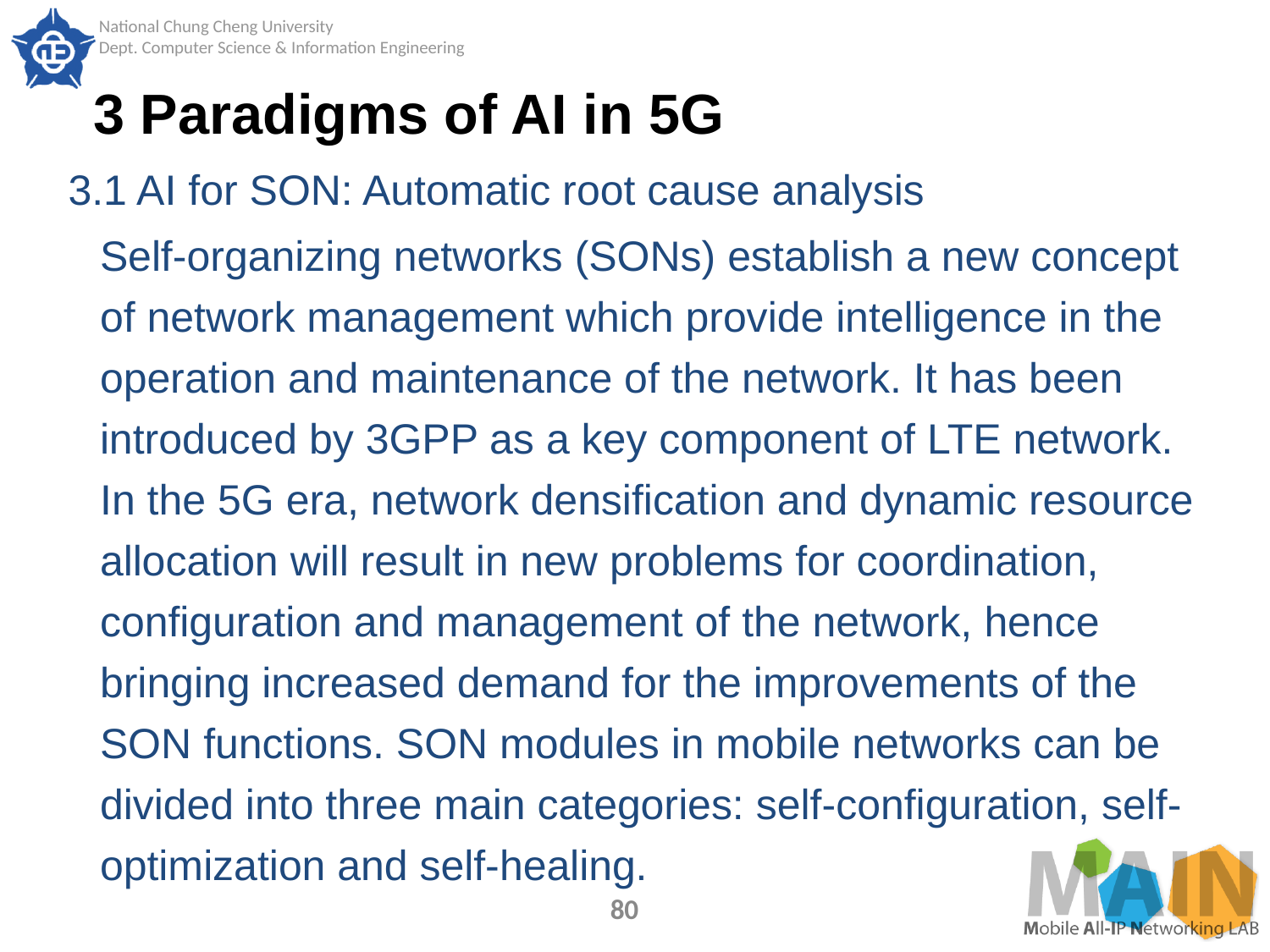

# 3 Paradigms of AI in 5G
3.1 AI for SON: Automatic root cause analysis
	Self-organizing networks (SONs) establish a new concept of network management which provide intelligence in the operation and maintenance of the network. It has been introduced by 3GPP as a key component of LTE network. In the 5G era, network densification and dynamic resource allocation will result in new problems for coordination, configuration and management of the network, hence bringing increased demand for the improvements of the SON functions. SON modules in mobile networks can be divided into three main categories: self-configuration, self-optimization and self-healing.
80